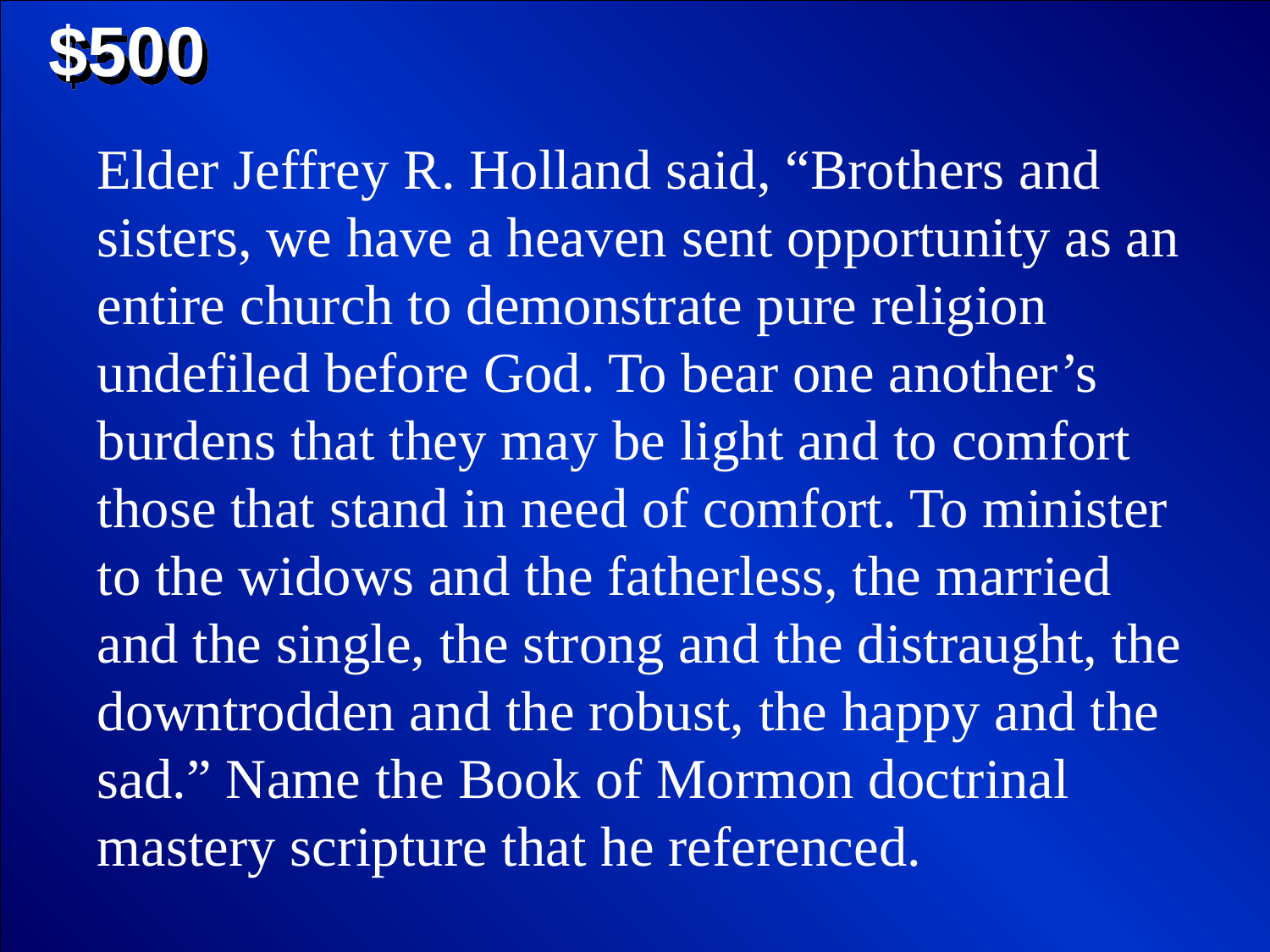

$500
Elder Jeffrey R. Holland said, “Brothers and sisters, we have a heaven sent opportunity as an entire church to demonstrate pure religion undefiled before God. To bear one another’s burdens that they may be light and to comfort those that stand in need of comfort. To minister to the widows and the fatherless, the married and the single, the strong and the distraught, the downtrodden and the robust, the happy and the sad.” Name the Book of Mormon doctrinal mastery scripture that he referenced.